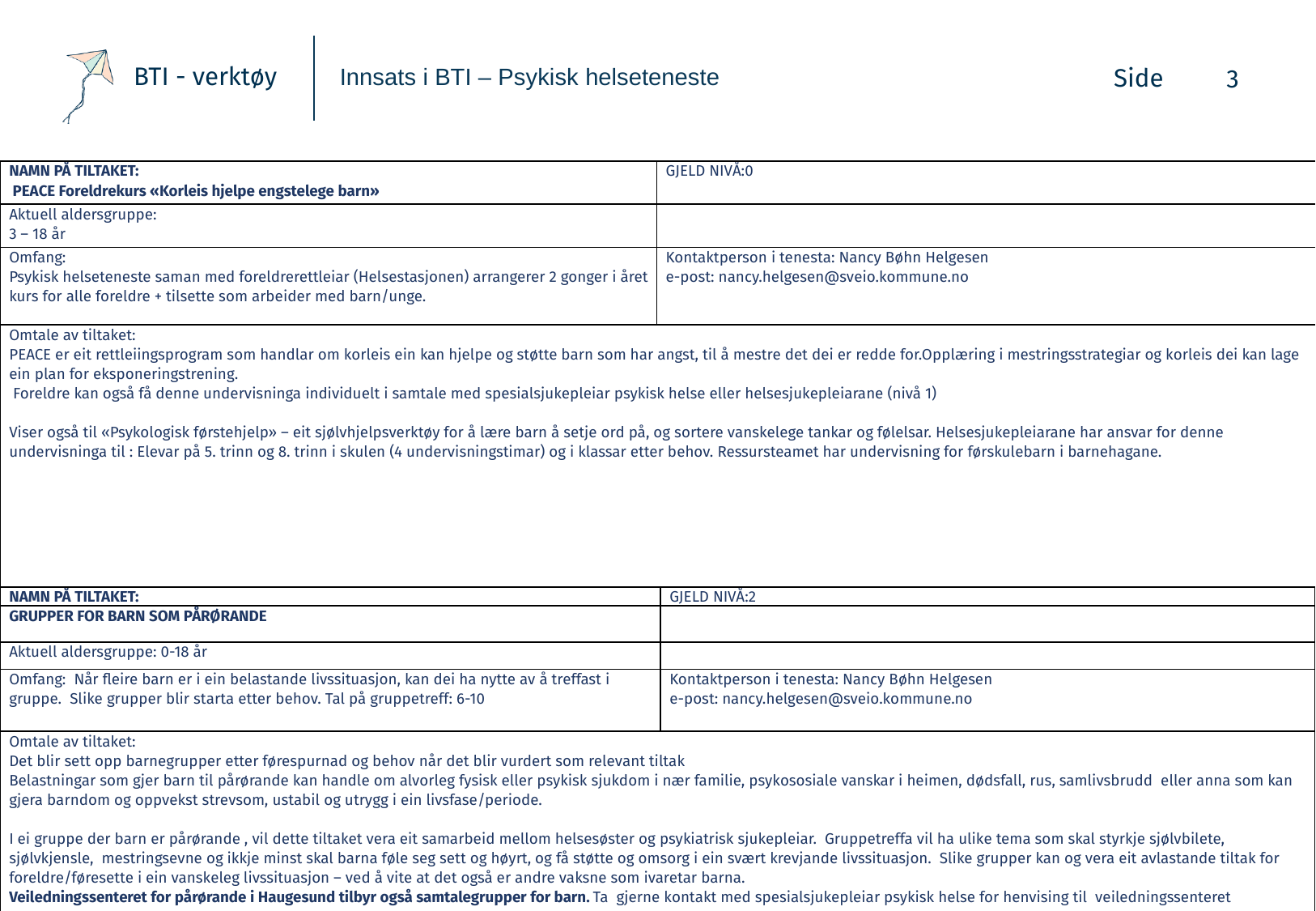

# Innsats i BTI – Psykisk helseteneste
3
| NAMN PÅ TILTAKET: PEACE Foreldrekurs «Korleis hjelpe engstelege barn» | GJELD NIVÅ:0 |
| --- | --- |
| Aktuell aldersgruppe: 3 – 18 år |  |
| Omfang: Psykisk helseteneste saman med foreldrerettleiar (Helsestasjonen) arrangerer 2 gonger i året kurs for alle foreldre + tilsette som arbeider med barn/unge. | Kontaktperson i tenesta: Nancy Bøhn Helgesen e-post: nancy.helgesen@sveio.kommune.no |
| Omtale av tiltaket: PEACE er eit rettleiingsprogram som handlar om korleis ein kan hjelpe og støtte barn som har angst, til å mestre det dei er redde for.Opplæring i mestringsstrategiar og korleis dei kan lage ein plan for eksponeringstrening. Foreldre kan også få denne undervisninga individuelt i samtale med spesialsjukepleiar psykisk helse eller helsesjukepleiarane (nivå 1) Viser også til «Psykologisk førstehjelp» – eit sjølvhjelpsverktøy for å lære barn å setje ord på, og sortere vanskelege tankar og følelsar. Helsesjukepleiarane har ansvar for denne undervisninga til : Elevar på 5. trinn og 8. trinn i skulen (4 undervisningstimar) og i klassar etter behov. Ressursteamet har undervisning for førskulebarn i barnehagane. |  |

| NAMN PÅ TILTAKET: GRUPPER FOR BARN SOM PÅRØRANDE | GJELD NIVÅ:2 |
| --- | --- |
| Aktuell aldersgruppe: 0-18 år |  |
| Omfang: Når fleire barn er i ein belastande livssituasjon, kan dei ha nytte av å treffast i gruppe. Slike grupper blir starta etter behov. Tal på gruppetreff: 6-10 | Kontaktperson i tenesta: Nancy Bøhn Helgesen e-post: nancy.helgesen@sveio.kommune.no |
| Omtale av tiltaket: Det blir sett opp barnegrupper etter førespurnad og behov når det blir vurdert som relevant tiltak Belastningar som gjer barn til pårørande kan handle om alvorleg fysisk eller psykisk sjukdom i nær familie, psykososiale vanskar i heimen, dødsfall, rus, samlivsbrudd eller anna som kan gjera barndom og oppvekst strevsom, ustabil og utrygg i ein livsfase/periode. I ei gruppe der barn er pårørande , vil dette tiltaket vera eit samarbeid mellom helsesøster og psykiatrisk sjukepleiar. Gruppetreffa vil ha ulike tema som skal styrkje sjølvbilete, sjølvkjensle, mestringsevne og ikkje minst skal barna føle seg sett og høyrt, og få støtte og omsorg i ein svært krevjande livssituasjon. Slike grupper kan og vera eit avlastande tiltak for foreldre/føresette i ein vanskeleg livssituasjon – ved å vite at det også er andre vaksne som ivaretar barna. Veiledningssenteret for pårørande i Haugesund tilbyr også samtalegrupper for barn. Ta gjerne kontakt med spesialsjukepleiar psykisk helse for henvising til veiledningssenteret |  |